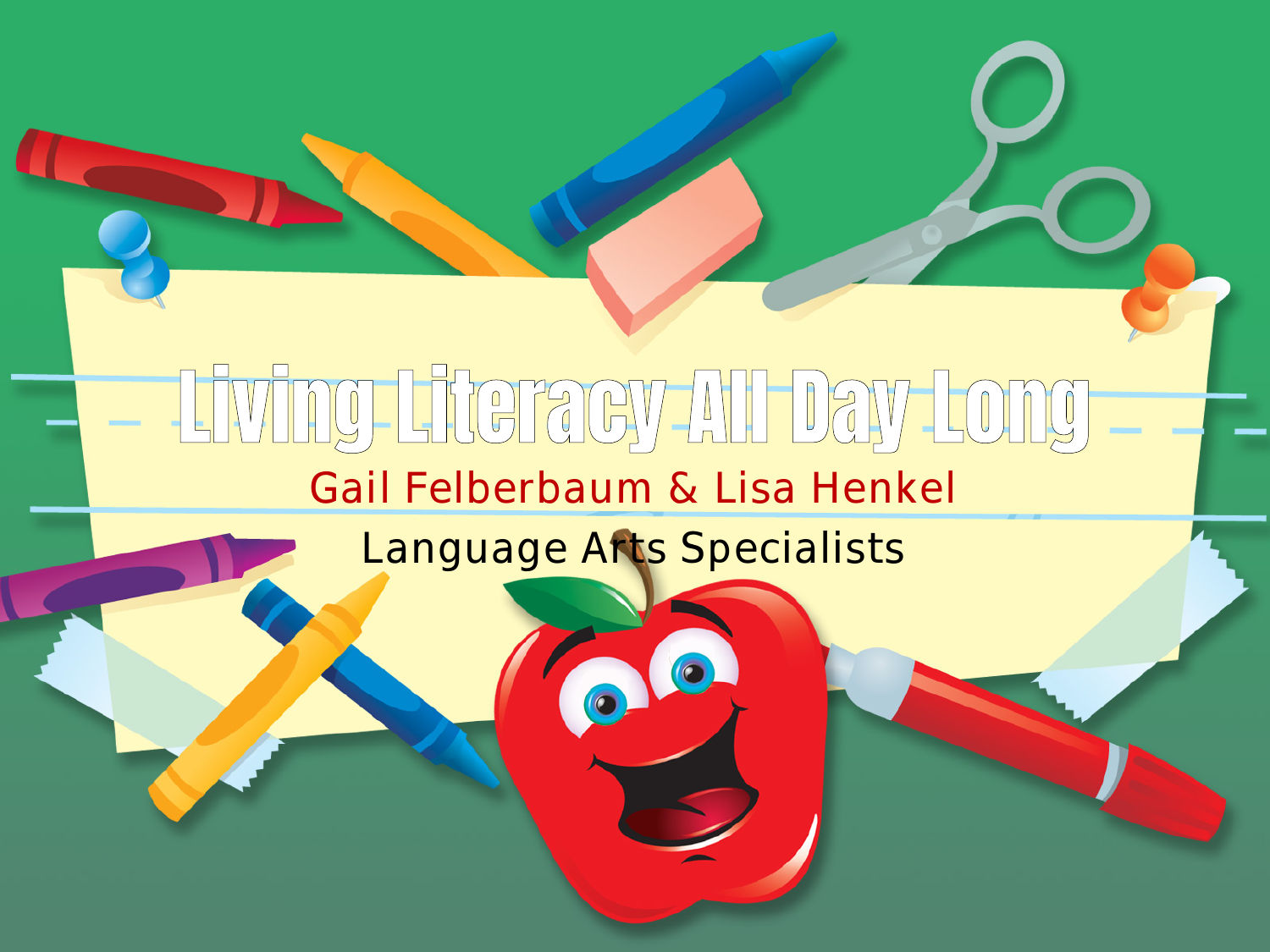

# Living Literacy All Day Long
Gail Felberbaum & Lisa Henkel
Language Arts Specialists